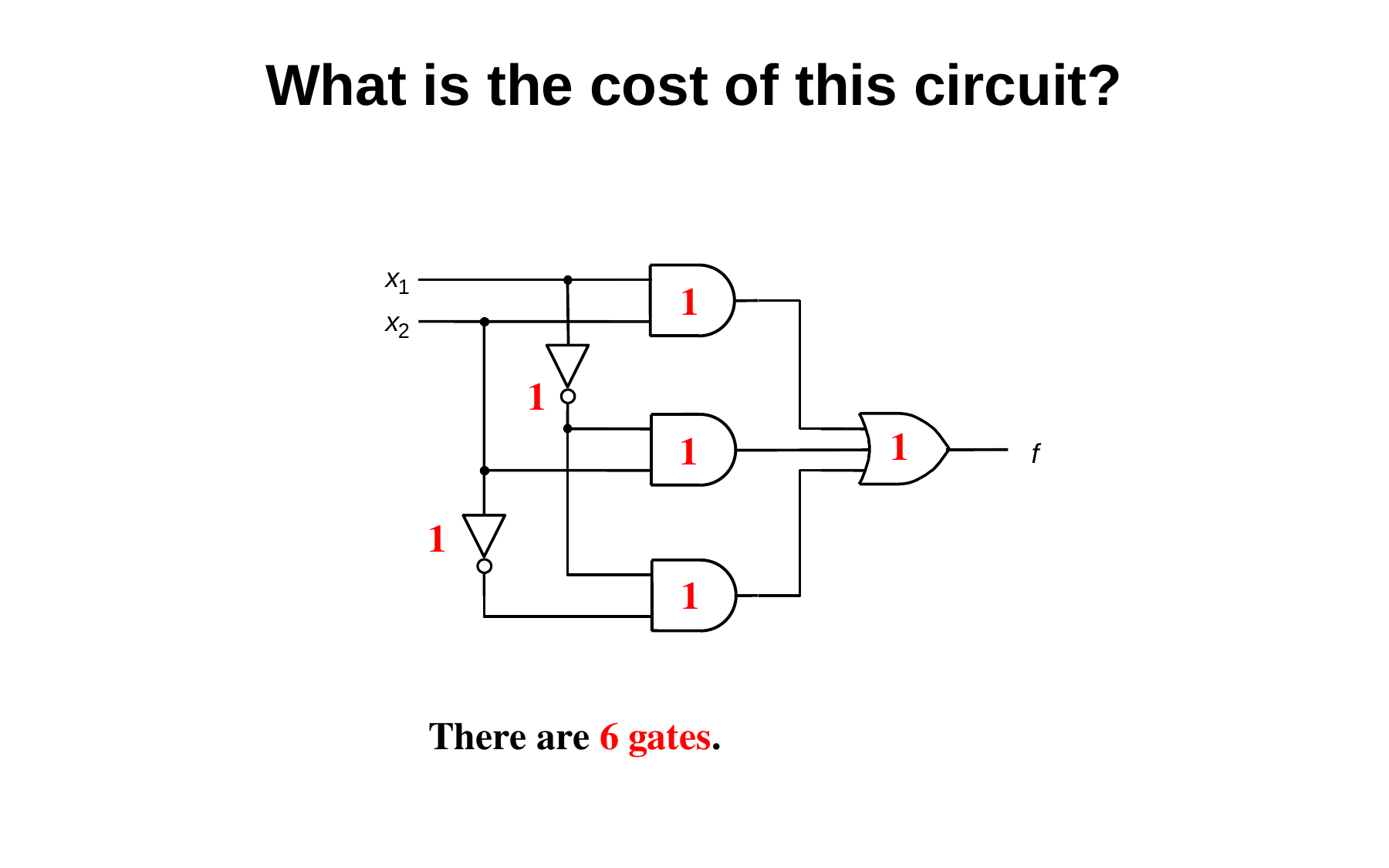

# What is the cost of this circuit?
x

1

x

2

f

1
1
1
1
1
1
There are 6 gates.